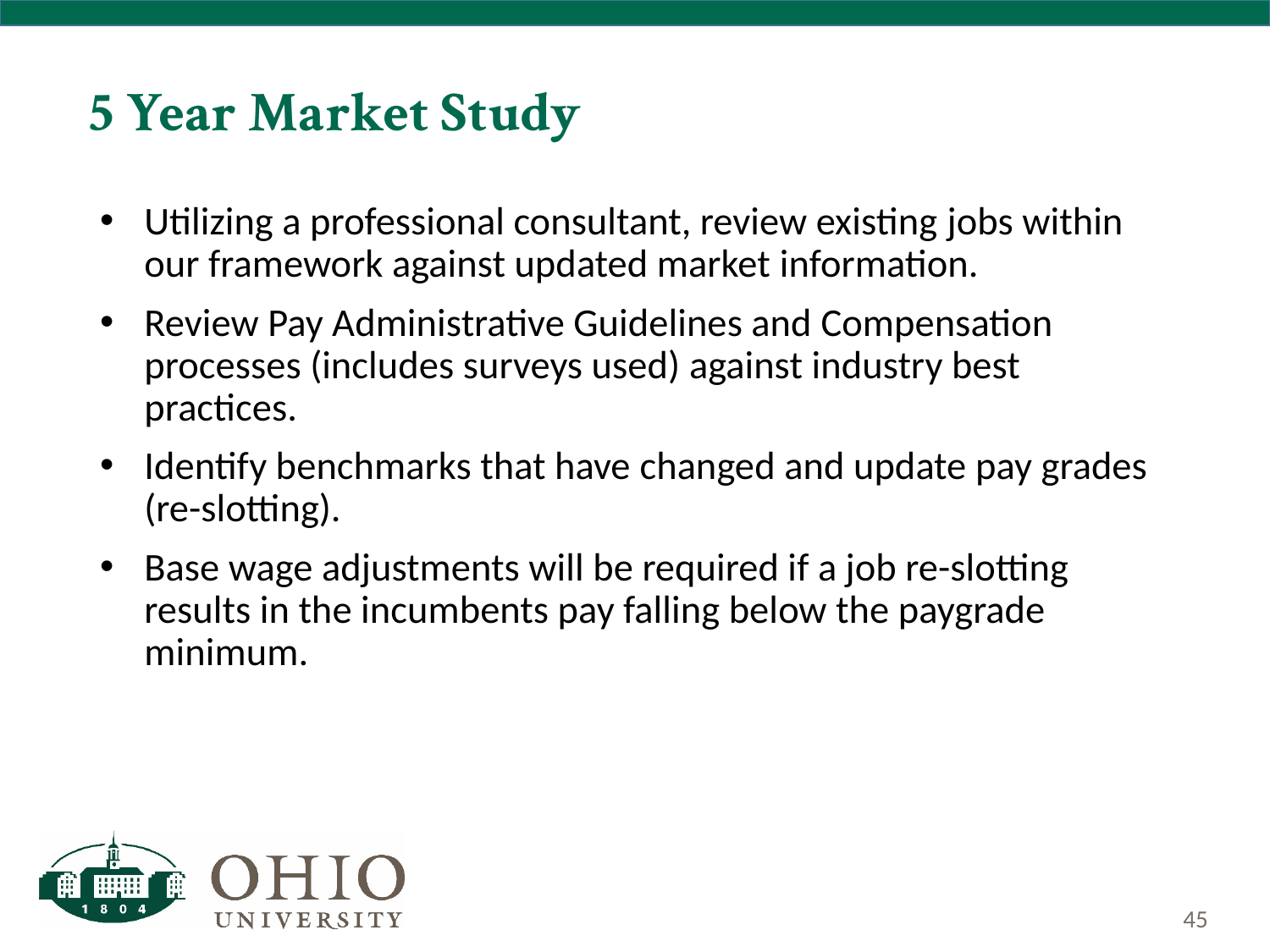

# 5 Year Market Study
Utilizing a professional consultant, review existing jobs within our framework against updated market information.​
Review Pay Administrative Guidelines and Compensation processes (includes surveys used) against industry best practices.
Identify benchmarks that have changed and update pay grades (re-slotting).​
Base wage adjustments will be required if a job re-slotting results in the incumbents pay falling below the paygrade minimum.